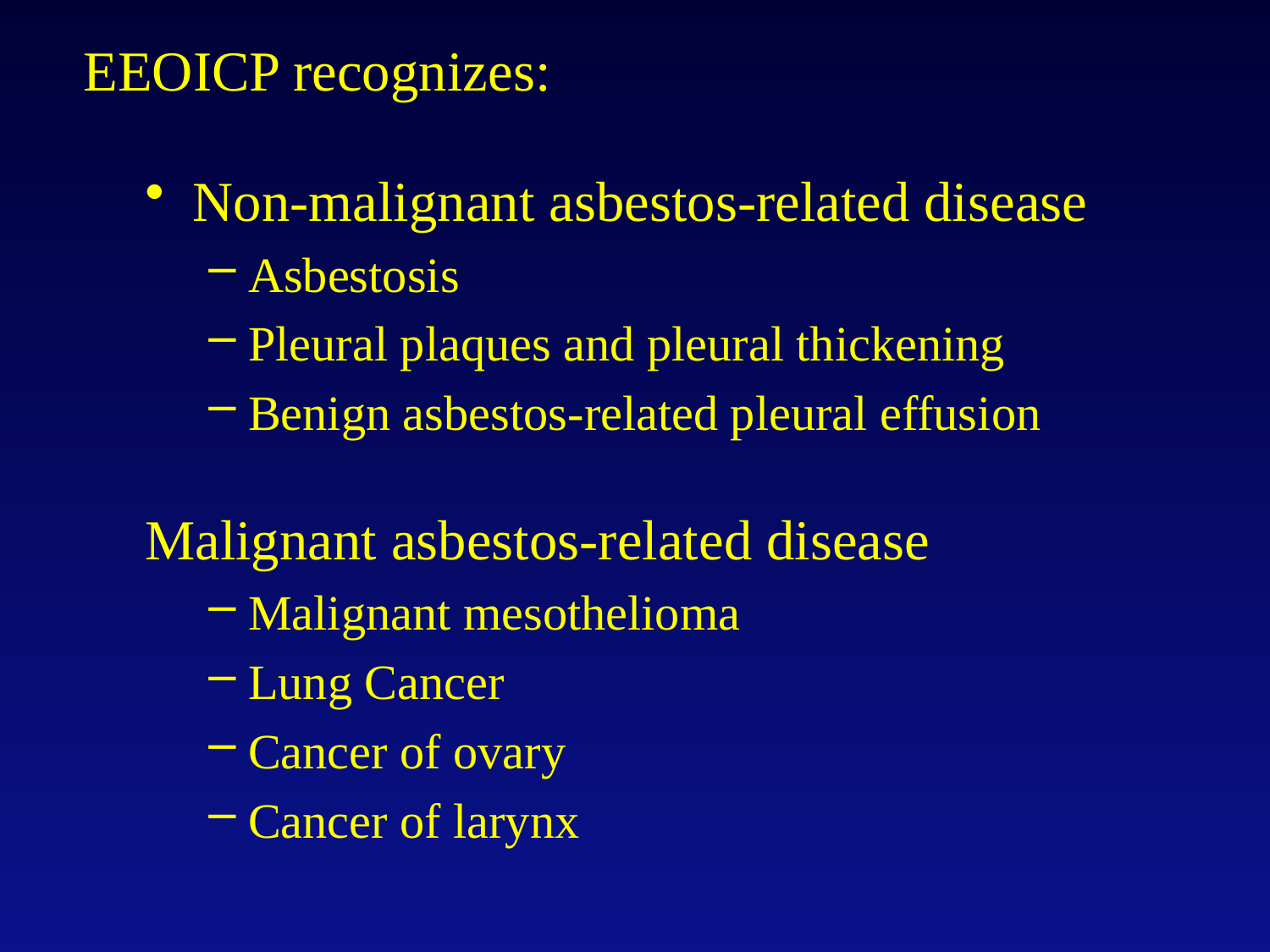

# EEOICP recognizes:
Non-malignant asbestos-related disease
Asbestosis
Pleural plaques and pleural thickening
Benign asbestos-related pleural effusion

Malignant asbestos-related disease
Malignant mesothelioma
Lung Cancer
Cancer of ovary
Cancer of larynx